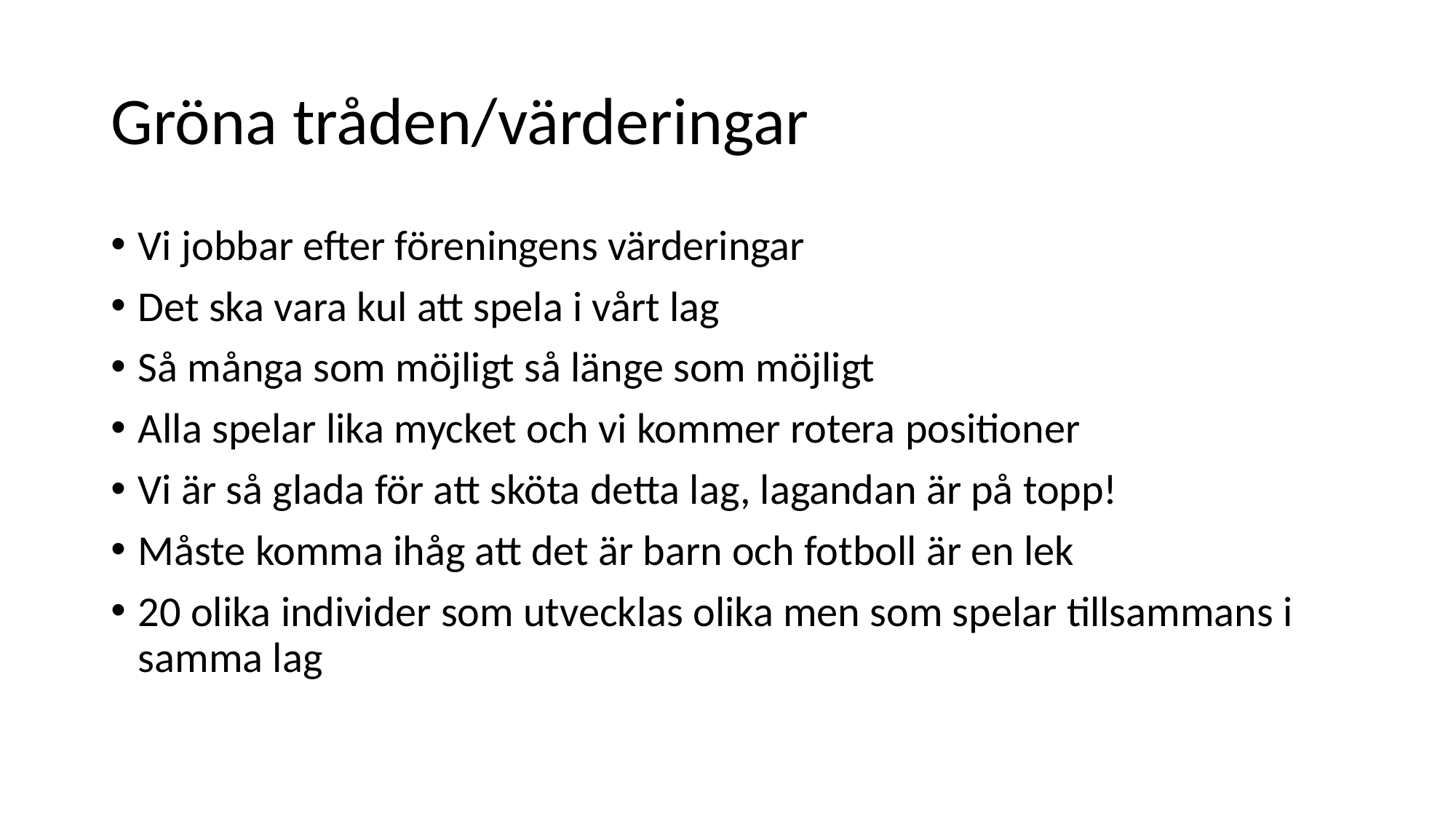

# Gröna tråden/värderingar
Vi jobbar efter föreningens värderingar
Det ska vara kul att spela i vårt lag
Så många som möjligt så länge som möjligt
Alla spelar lika mycket och vi kommer rotera positioner
Vi är så glada för att sköta detta lag, lagandan är på topp!
Måste komma ihåg att det är barn och fotboll är en lek
20 olika individer som utvecklas olika men som spelar tillsammans i samma lag